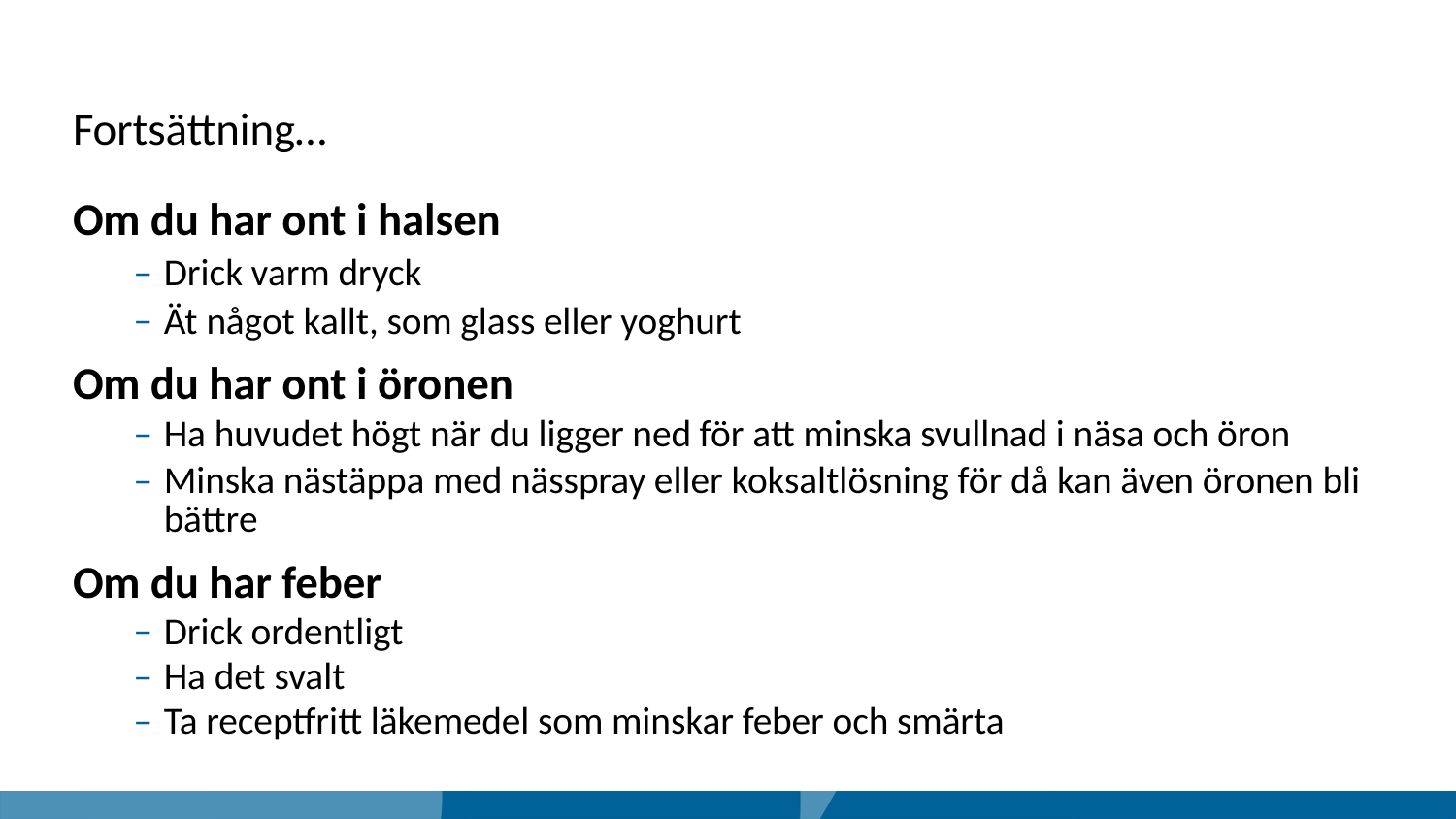

Fortsättning…
Om du har ont i halsen
Drick varm dryck
Ät något kallt, som glass eller yoghurt
Om du har ont i öronen
Ha huvudet högt när du ligger ned för att minska svullnad i näsa och öron
Minska nästäppa med nässpray eller koksaltlösning för då kan även öronen bli bättre
Om du har feber
Drick ordentligt
Ha det svalt
Ta receptfritt läkemedel som minskar feber och smärta